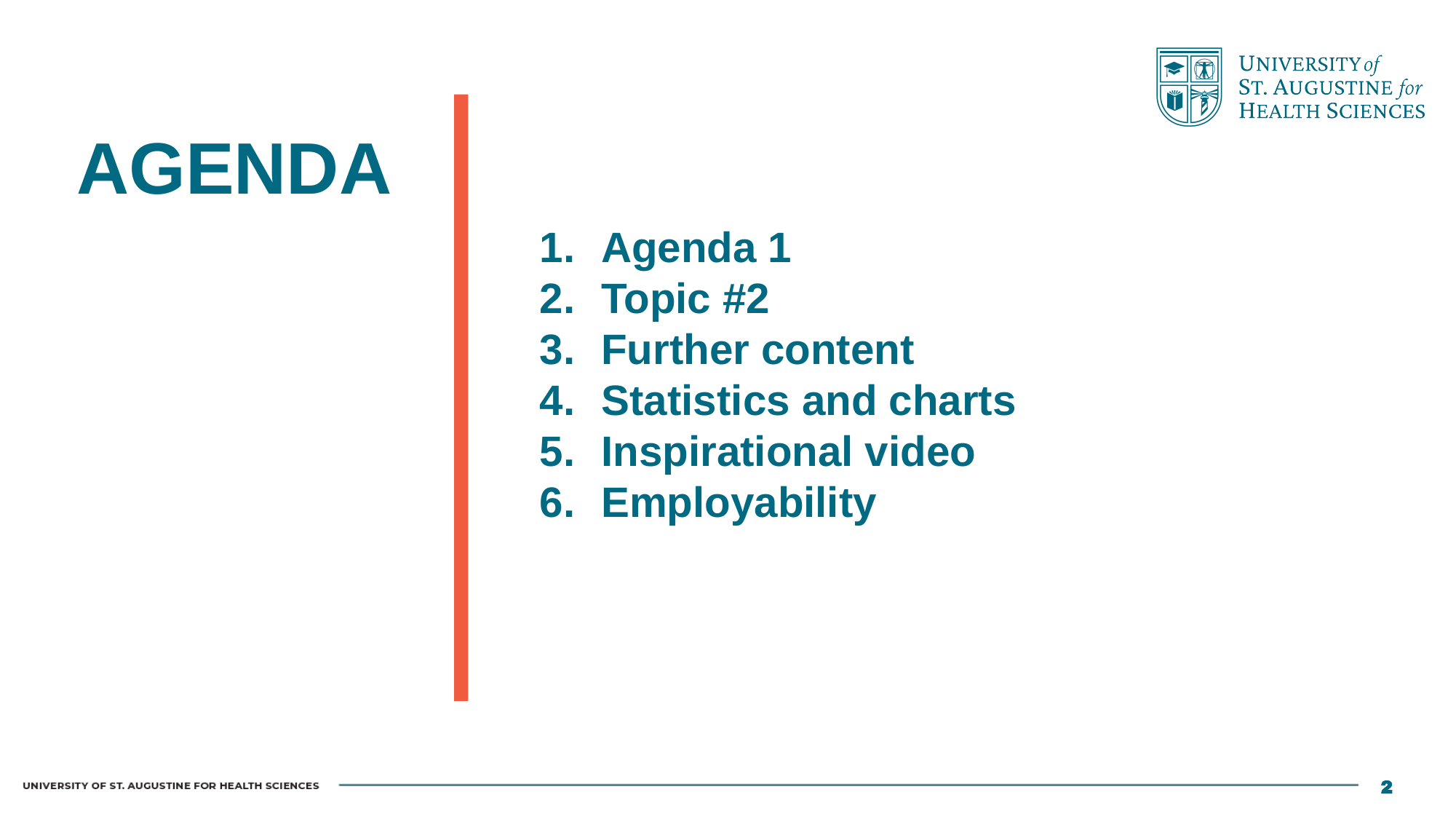

AGENDA
Agenda 1
Topic #2
Further content
Statistics and charts
Inspirational video
Employability